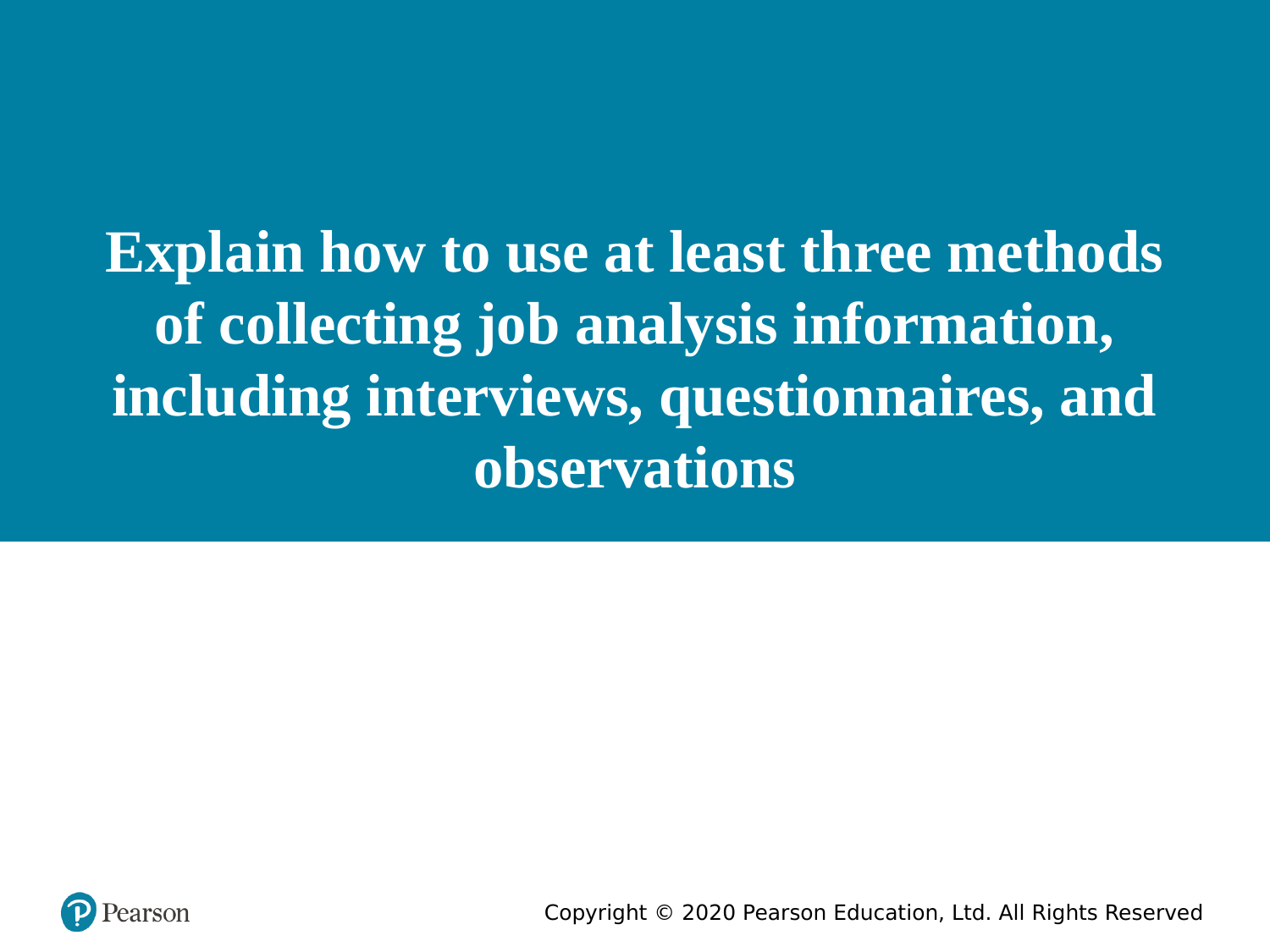

# Explain how to use at least three methods of collecting job analysis information, including interviews, questionnaires, and observations